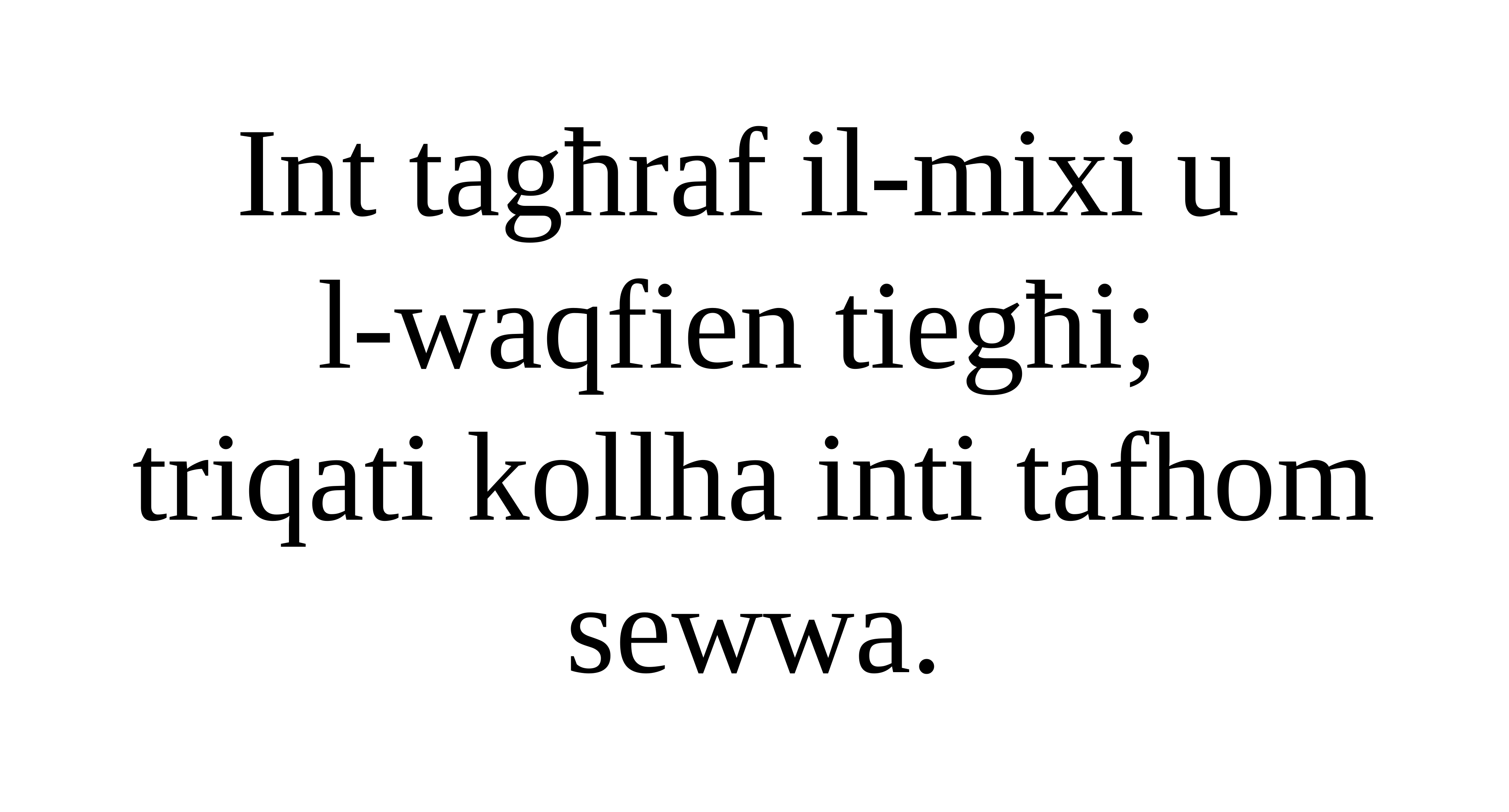

Int tagħraf il-mixi u
l-waqfien tiegħi;
triqati kollha inti tafhom sewwa.